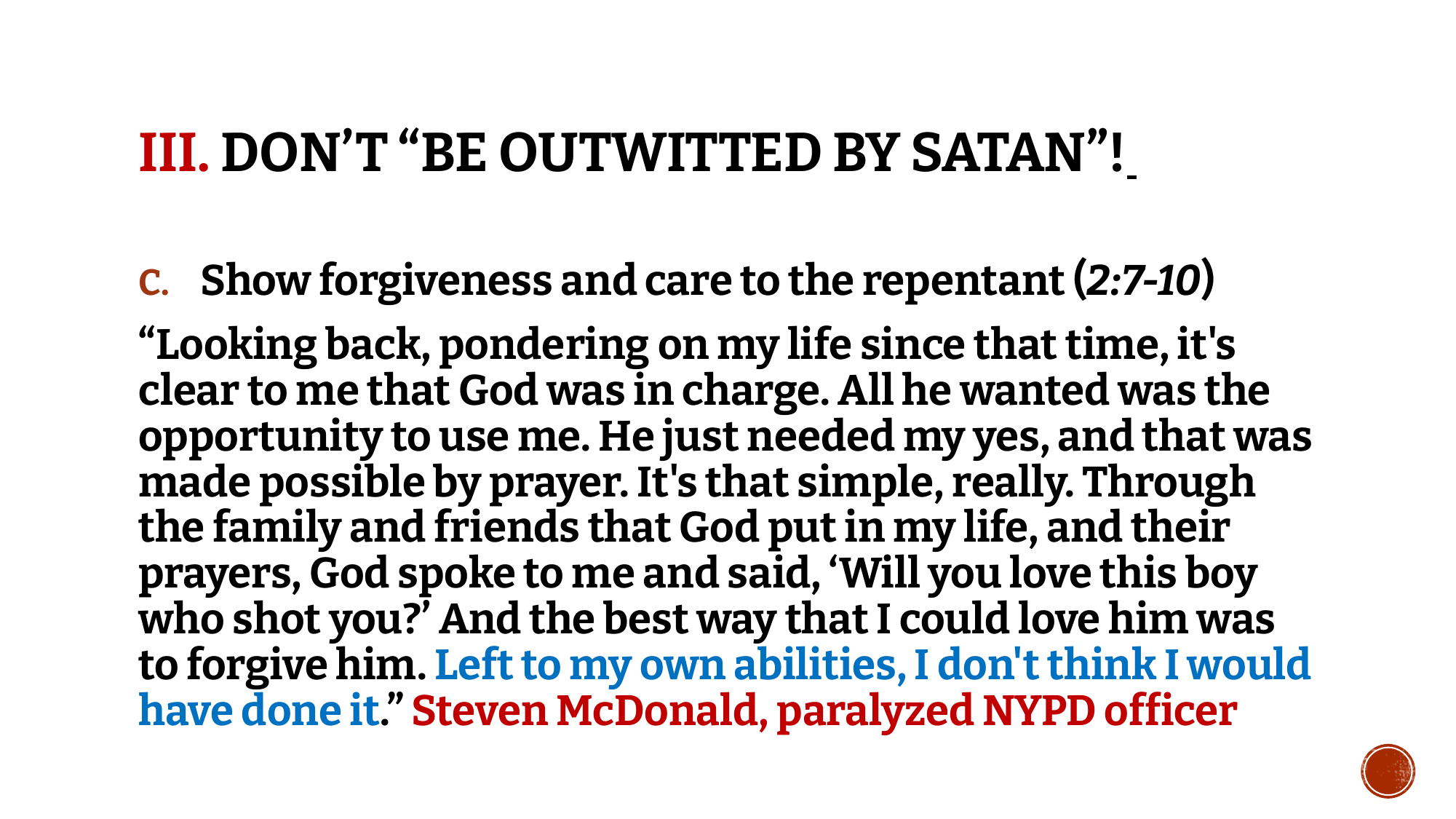

# III. Don’t “be outwitted by Satan”!
Show forgiveness and care to the repentant (2:7-10)
“Looking back, pondering on my life since that time, it's clear to me that God was in charge. All he wanted was the opportunity to use me. He just needed my yes, and that was made possible by prayer. It's that simple, really. Through the family and friends that God put in my life, and their prayers, God spoke to me and said, ‘Will you love this boy who shot you?’ And the best way that I could love him was to forgive him. Left to my own abilities, I don't think I would have done it.” Steven McDonald, paralyzed NYPD officer